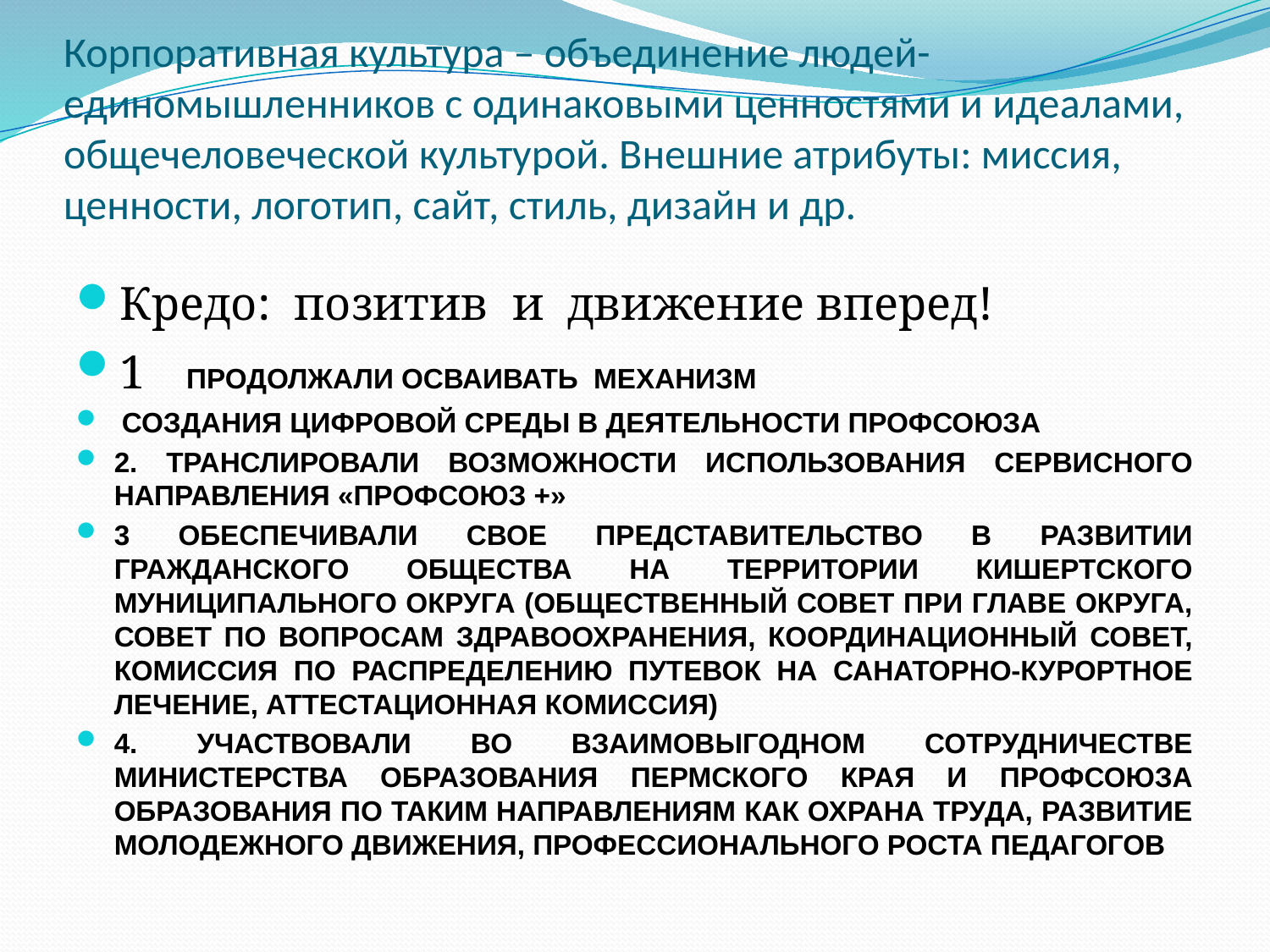

# Корпоративная культура – объединение людей-единомышленников с одинаковыми ценностями и идеалами, общечеловеческой культурой. Внешние атрибуты: миссия, ценности, логотип, сайт, стиль, дизайн и др.
Кредо:  позитив  и  движение вперед!
1   Продолжали осваивать  механизм
 создания цифровой среды в деятельности профсоюза
2. Транслировали возможности использования сервисного направления «Профсоюз +»
3 Обеспечивали свое представительство в развитии гражданского общества на территории Кишертского муниципального округа (общественный Совет при главе округа, совет по вопросам здравоохранения, Координационный совет, комиссия по распределению путевок на санаторно-курортное лечение, аттестационная комиссия)
4. участвовали во взаимовыгодном сотрудничестве Министерства образования Пермского края и профсоюза образования по таким направлениям как охрана труда, развитие молодежного движения, профессионального роста педагогов